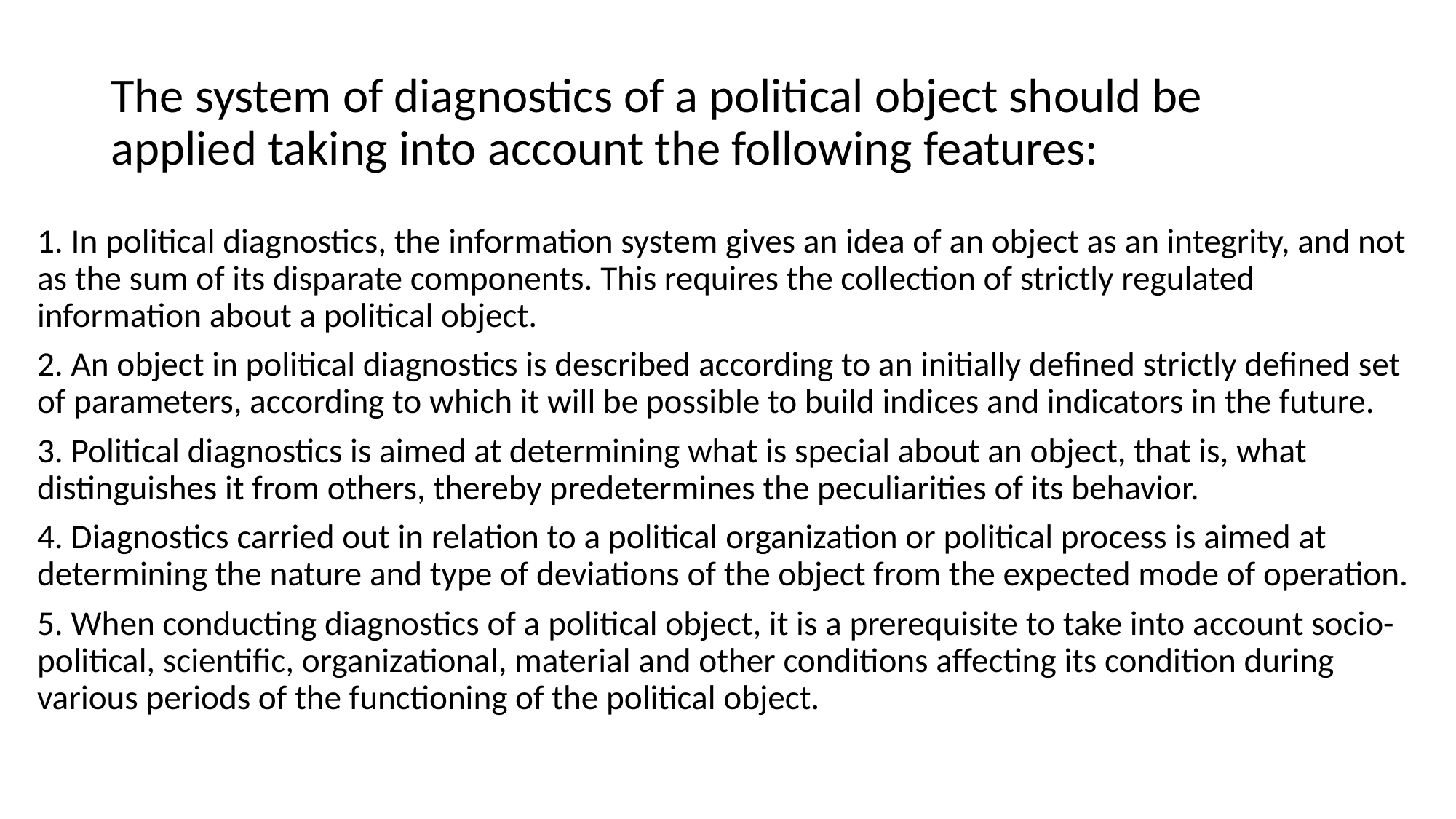

# The system of diagnostics of a political object should be applied taking into account the following features:
1. In political diagnostics, the information system gives an idea of an object as an integrity, and not as the sum of its disparate components. This requires the collection of strictly regulated information about a political object.
2. An object in political diagnostics is described according to an initially defined strictly defined set of parameters, according to which it will be possible to build indices and indicators in the future.
3. Political diagnostics is aimed at determining what is special about an object, that is, what distinguishes it from others, thereby predetermines the peculiarities of its behavior.
4. Diagnostics carried out in relation to a political organization or political process is aimed at determining the nature and type of deviations of the object from the expected mode of operation.
5. When conducting diagnostics of a political object, it is a prerequisite to take into account socio-political, scientific, organizational, material and other conditions affecting its condition during various periods of the functioning of the political object.